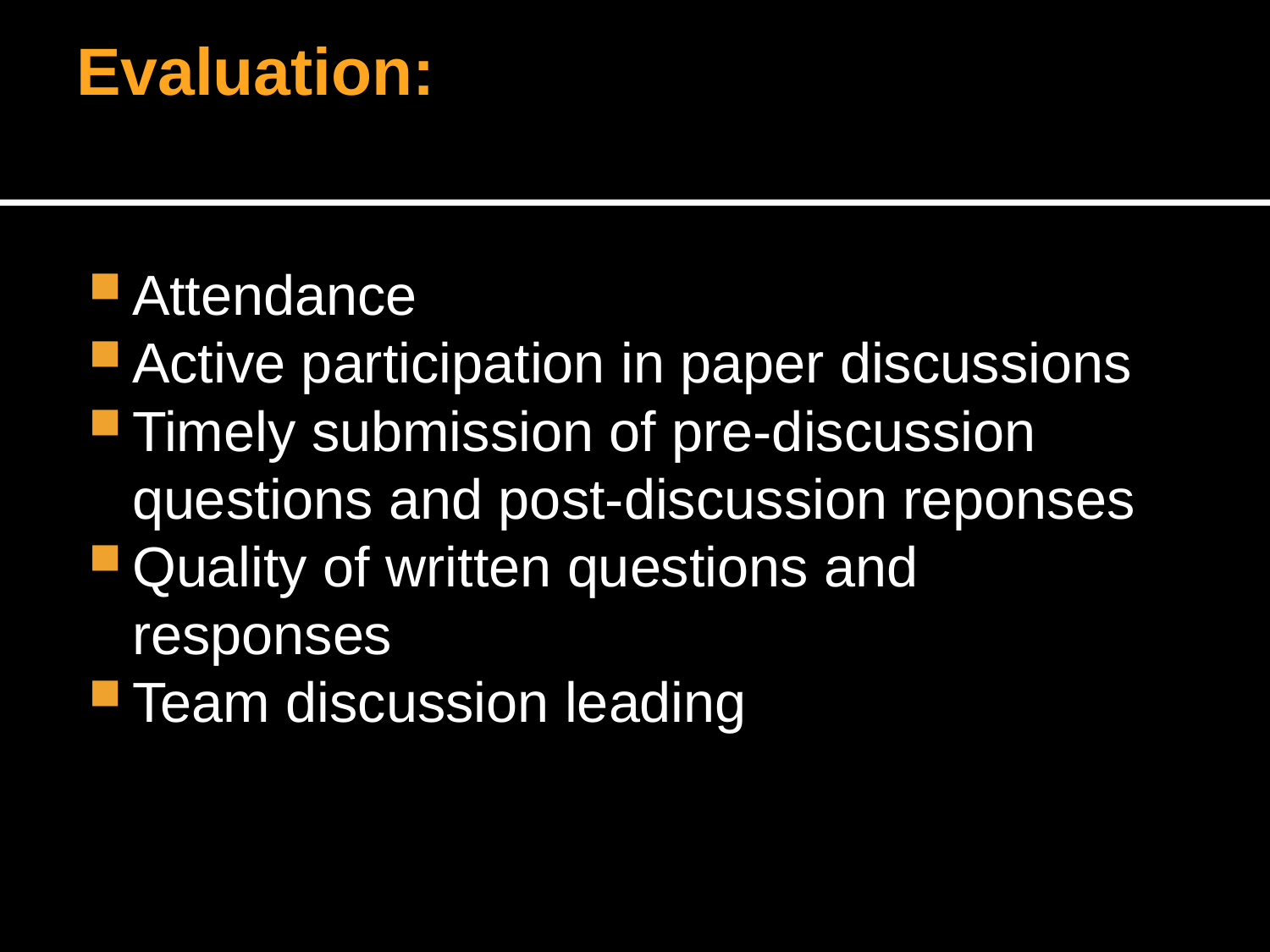

# Evaluation:
Attendance
Active participation in paper discussions
Timely submission of pre-discussion questions and post-discussion reponses
Quality of written questions and responses
Team discussion leading